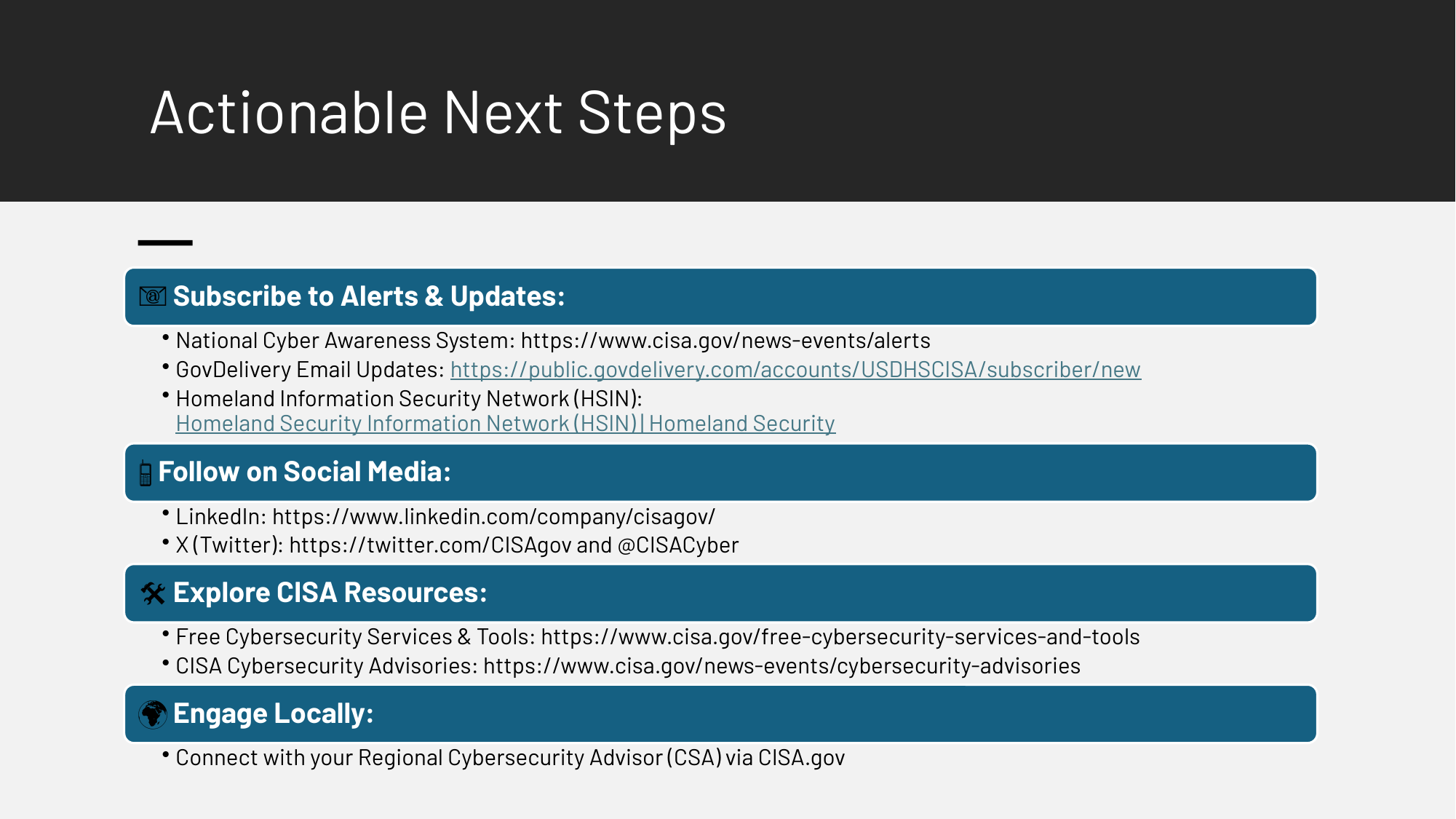

# Actionable Next Steps

📧 Subscribe to Alerts & Updates:
National Cyber Awareness System: https://www.cisa.gov/news-events/alerts
GovDelivery Email Updates: https://public.govdelivery.com/accounts/USDHSCISA/subscriber/new
Homeland Information Security Network (HSIN): Homeland Security Information Network (HSIN) | Homeland Security
📱 Follow on Social Media:
LinkedIn: https://www.linkedin.com/company/cisagov/
X (Twitter): https://twitter.com/CISAgov and @CISACyber
🛠️ Explore CISA Resources:
Free Cybersecurity Services & Tools: https://www.cisa.gov/free-cybersecurity-services-and-tools
CISA Cybersecurity Advisories: https://www.cisa.gov/news-events/cybersecurity-advisories
🌍 Engage Locally:
Connect with your Regional Cybersecurity Advisor (CSA) via CISA.gov